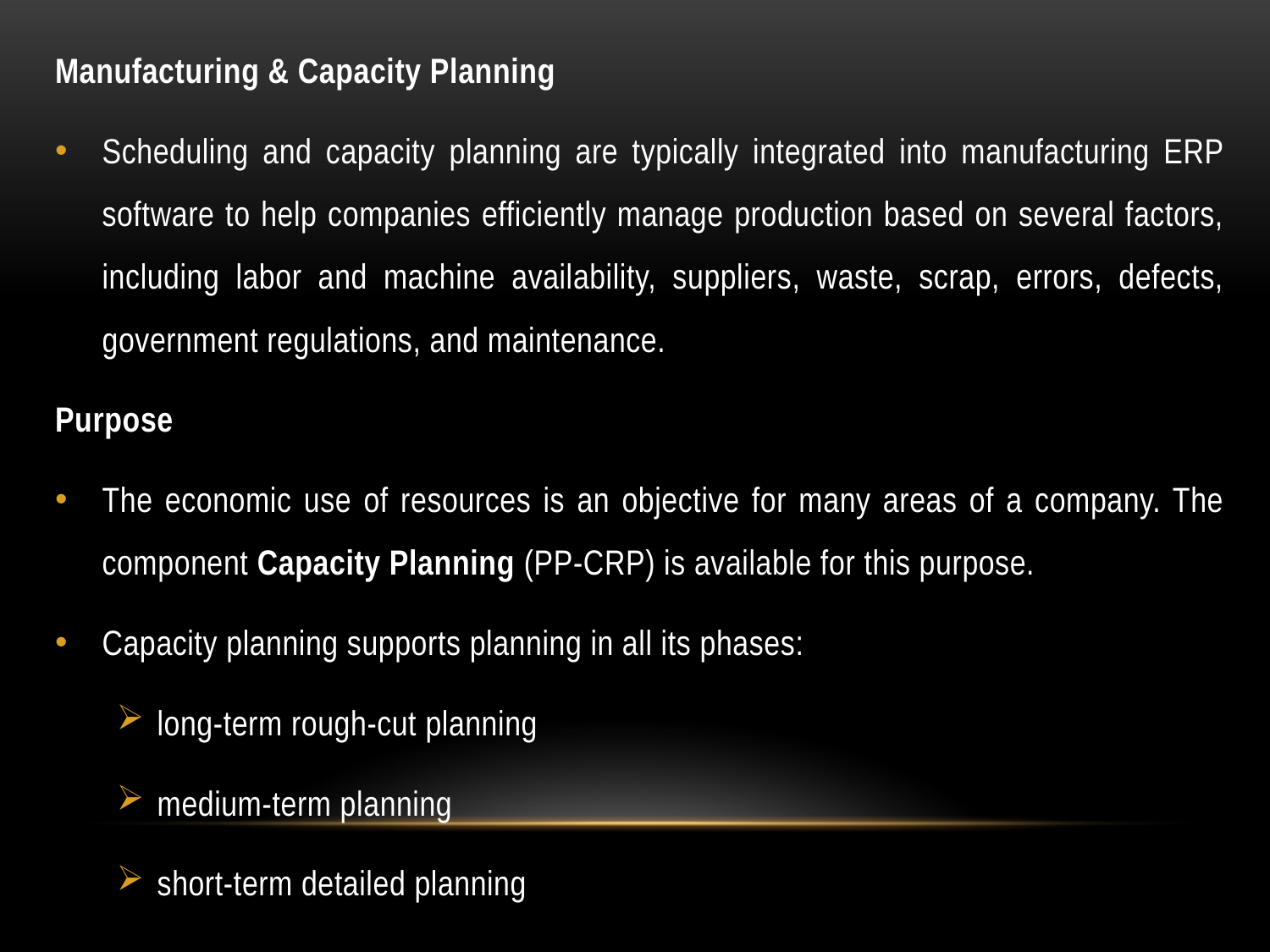

Manufacturing & Capacity Planning
Scheduling and capacity planning are typically integrated into manufacturing ERP software to help companies efficiently manage production based on several factors, including labor and machine availability, suppliers, waste, scrap, errors, defects, government regulations, and maintenance.
Purpose
The economic use of resources is an objective for many areas of a company. The component Capacity Planning (PP-CRP) is available for this purpose.
Capacity planning supports planning in all its phases:
long-term rough-cut planning
medium-term planning
short-term detailed planning